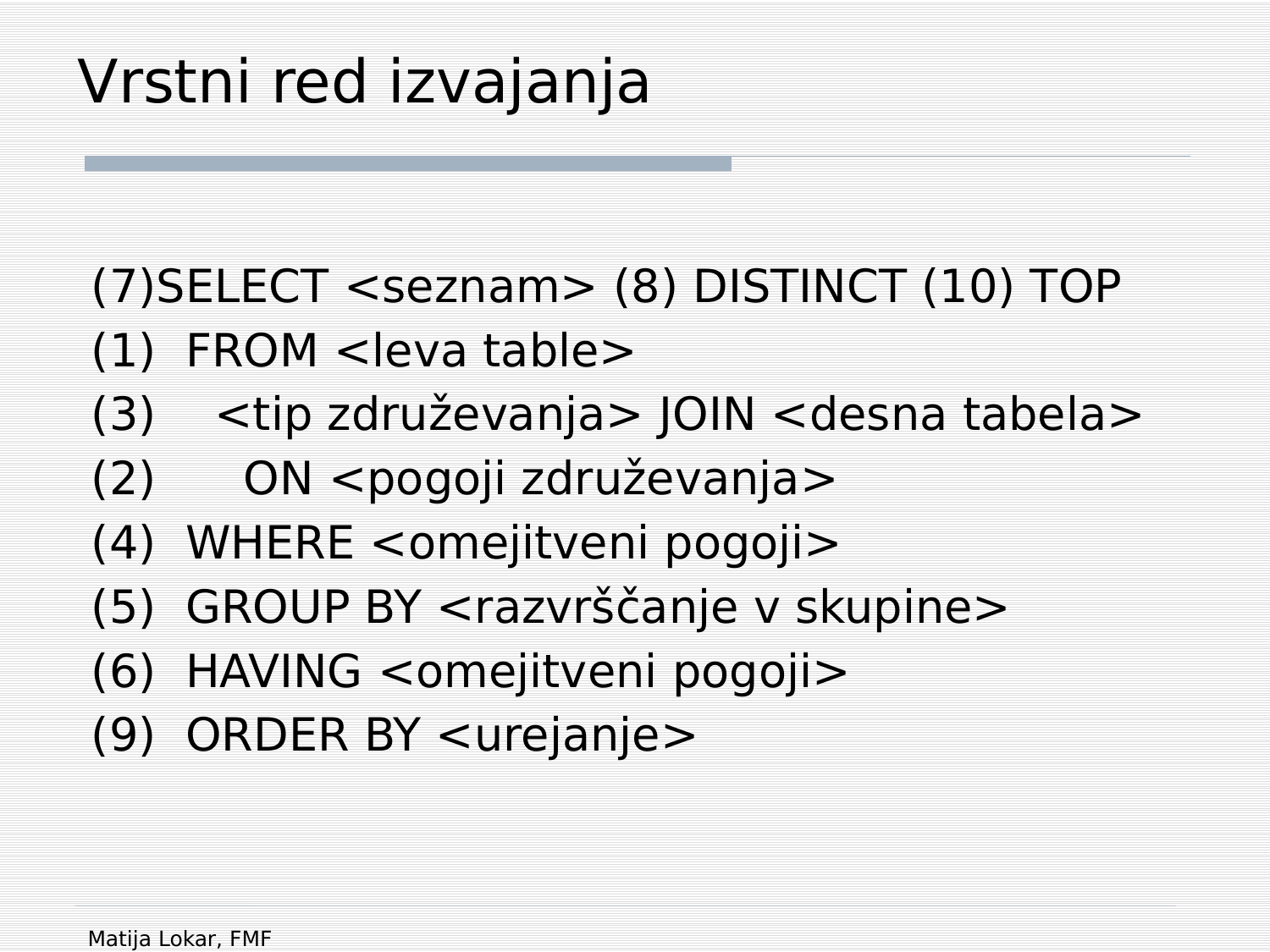

# Vrstni red izvajanja

(7)SELECT <seznam> (8) DISTINCT (10) TOP
(1)  FROM <leva table>
(3)    <tip združevanja> JOIN <desna tabela>
(2)      ON <pogoji združevanja>
(4)  WHERE <omejitveni pogoji>
(5)  GROUP BY <razvrščanje v skupine>
(6)  HAVING <omejitveni pogoji>
(9)  ORDER BY <urejanje>
Matija Lokar, FMF